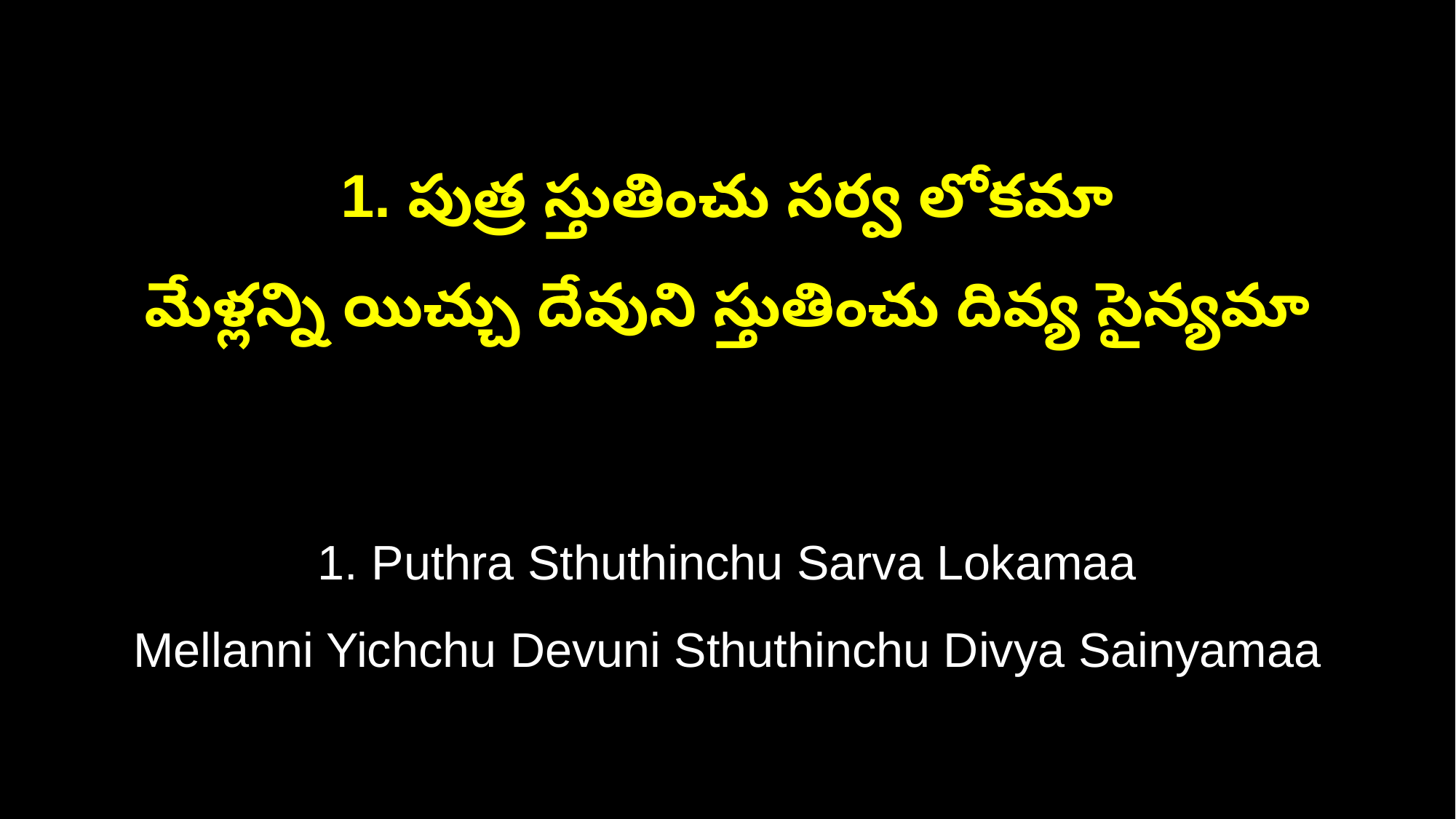

1. పుత్ర స్తుతించు సర్వ లోకమా
మేళ్లన్ని యిచ్చు దేవుని స్తుతించు దివ్య సైన్యమా
1. Puthra Sthuthinchu Sarva Lokamaa
Mellanni Yichchu Devuni Sthuthinchu Divya Sainyamaa